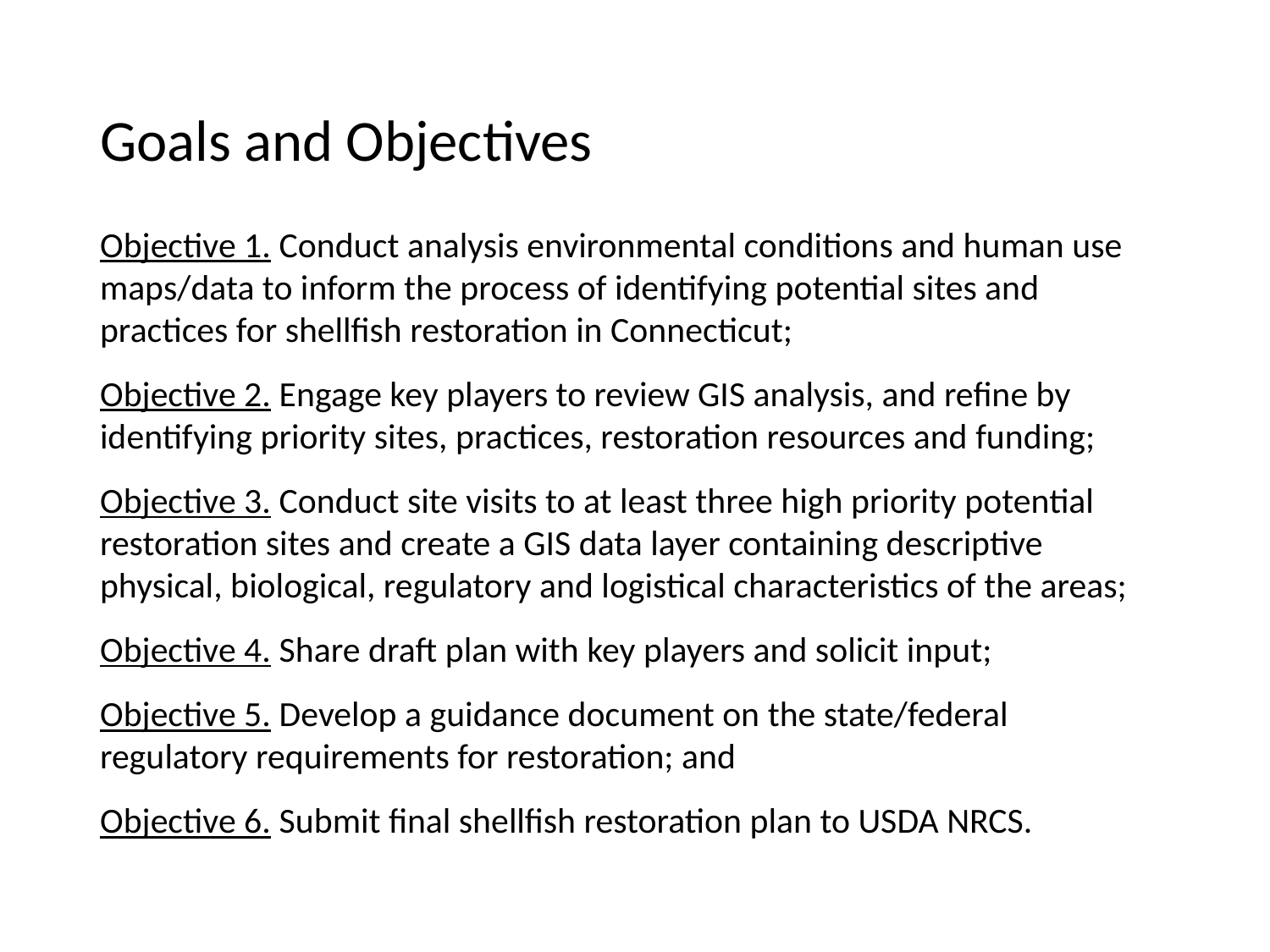

# Goals and Objectives
Objective 1. Conduct analysis environmental conditions and human use maps/data to inform the process of identifying potential sites and practices for shellfish restoration in Connecticut;
Objective 2. Engage key players to review GIS analysis, and refine by identifying priority sites, practices, restoration resources and funding;
Objective 3. Conduct site visits to at least three high priority potential restoration sites and create a GIS data layer containing descriptive physical, biological, regulatory and logistical characteristics of the areas;
Objective 4. Share draft plan with key players and solicit input;
Objective 5. Develop a guidance document on the state/federal regulatory requirements for restoration; and
Objective 6. Submit final shellfish restoration plan to USDA NRCS.